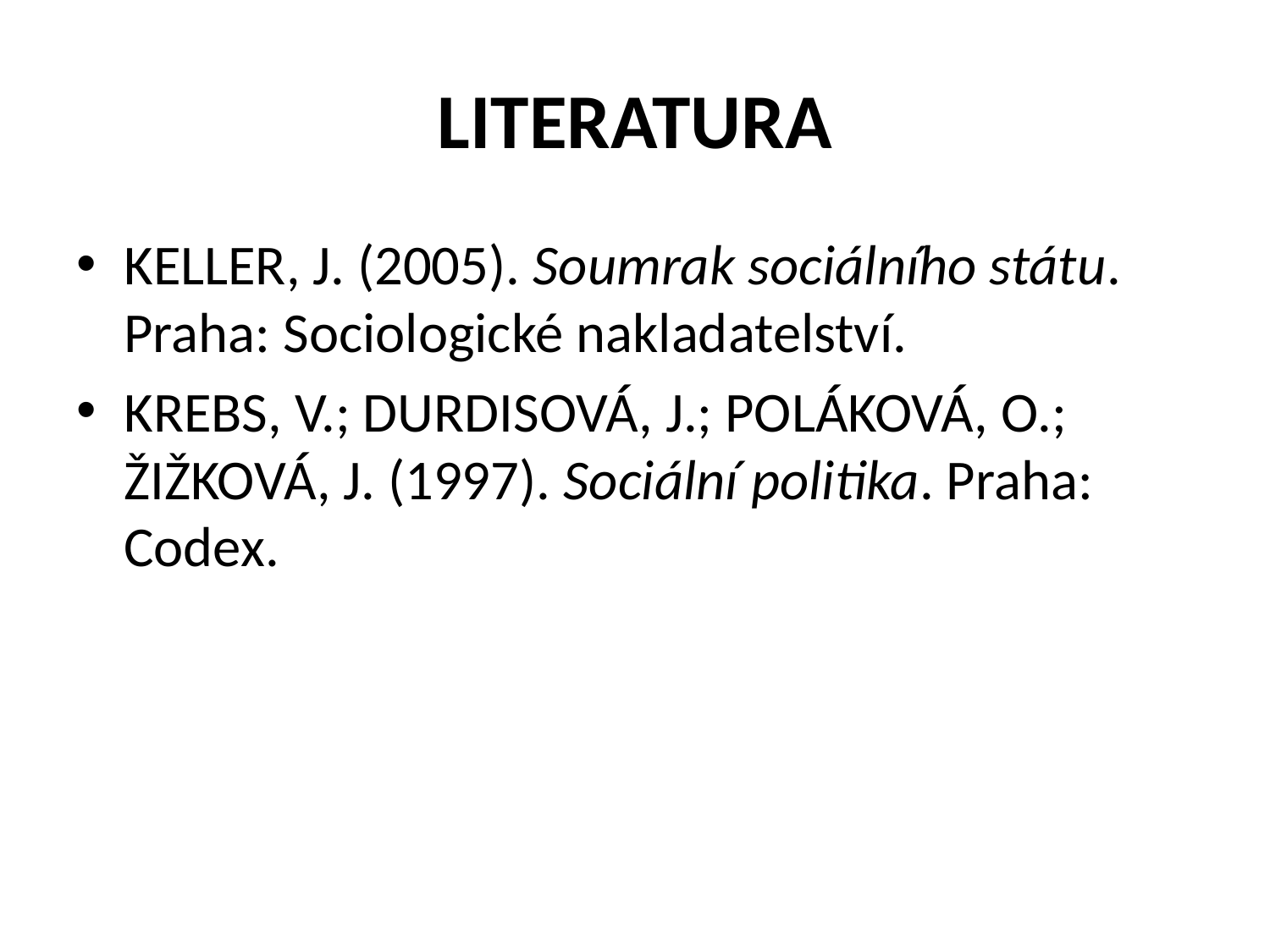

# LITERATURA
KELLER, J. (2005). Soumrak sociálního státu. Praha: Sociologické nakladatelství.
KREBS, V.; DURDISOVÁ, J.; POLÁKOVÁ, O.; ŽIŽKOVÁ, J. (1997). Sociální politika. Praha: Codex.